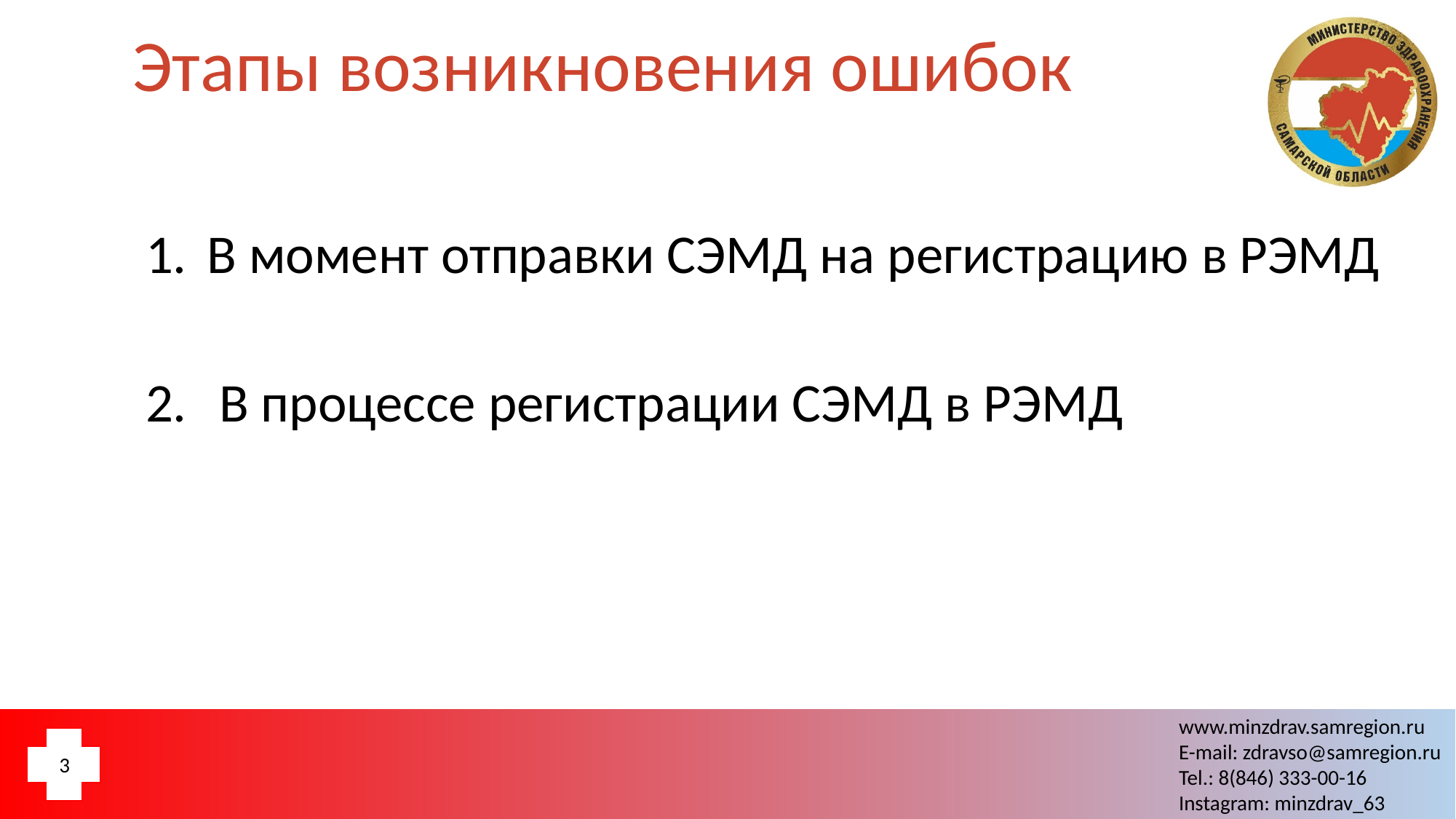

Этапы возникновения ошибок
В момент отправки СЭМД на регистрацию в РЭМД

 В процессе регистрации СЭМД в РЭМД
3